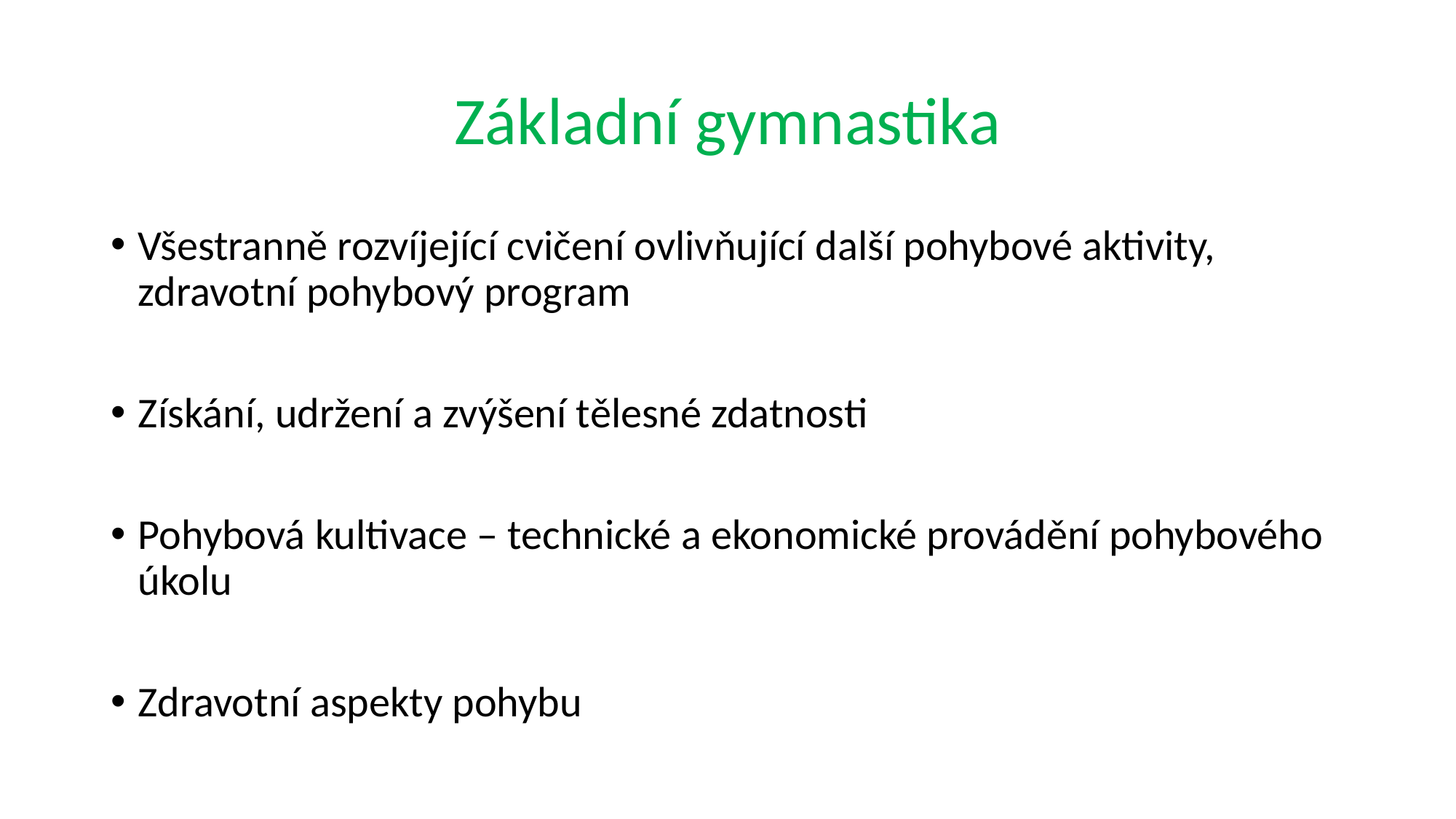

# Základní gymnastika
Všestranně rozvíjející cvičení ovlivňující další pohybové aktivity, zdravotní pohybový program

Získání, udržení a zvýšení tělesné zdatnosti

Pohybová kultivace – technické a ekonomické provádění pohybového úkolu

Zdravotní aspekty pohybu